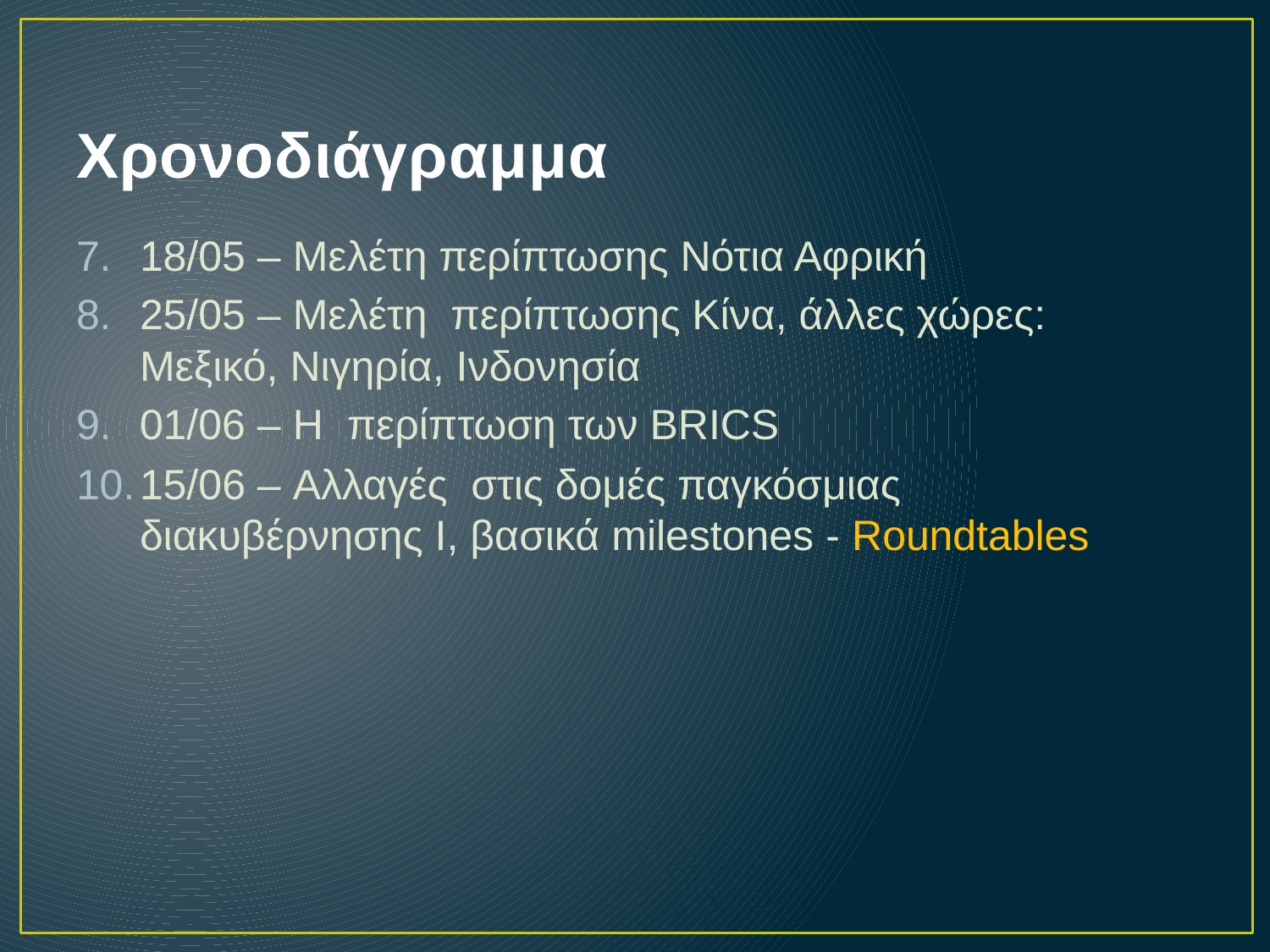

# Χρονοδιάγραμμα
18/05 – Μελέτη περίπτωσης Νότια Αφρική
25/05 – Μελέτη  περίπτωσης Κίνα, άλλες χώρες: Μεξικό, Νιγηρία, Ινδονησία
01/06 – Η  περίπτωση των BRICS
15/06 – Αλλαγές  στις δομές παγκόσμιας διακυβέρνησης Ι, βασικά milestones - Roundtables